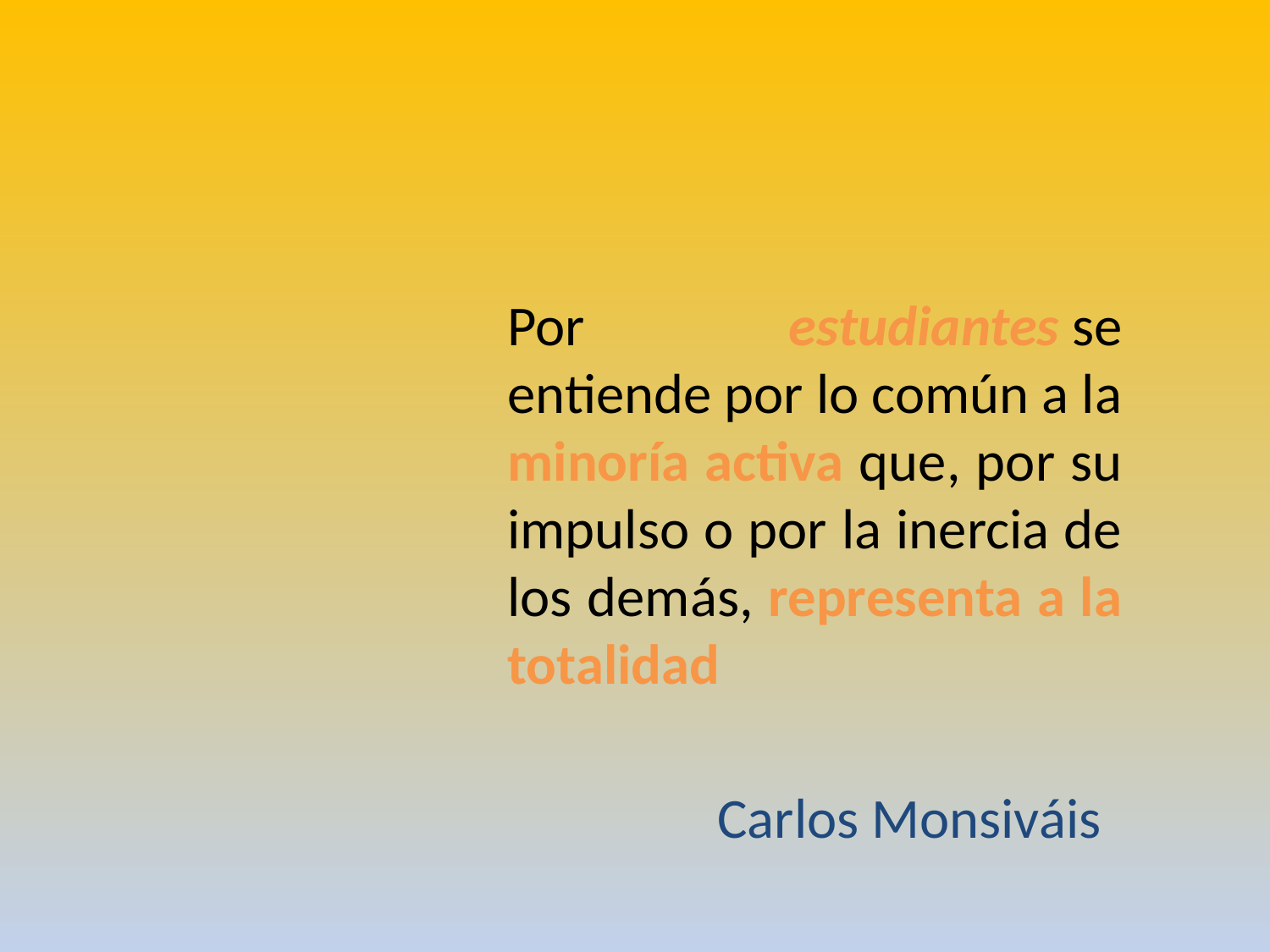

Por estudiantes se entiende por lo común a la minoría activa que, por su impulso o por la inercia de los demás, representa a la totalidad
Carlos Monsiváis